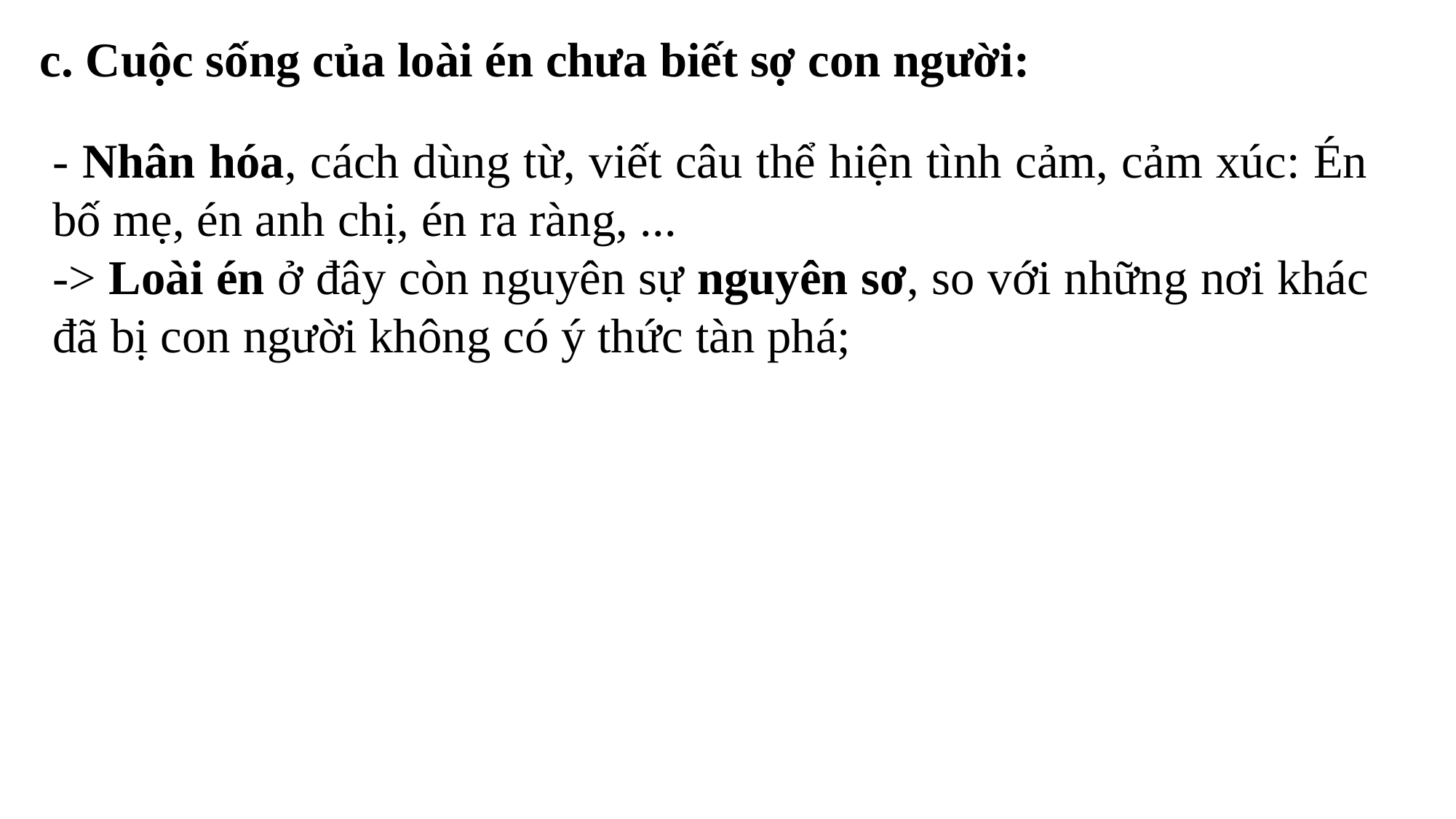

c. Cuộc sống của loài én chưa biết sợ con người:
- Nhân hóa, cách dùng từ, viết câu thể hiện tình cảm, cảm xúc: Én bố mẹ, én anh chị, én ra ràng, ...
-> Loài én ở đây còn nguyên sự nguyên sơ, so với những nơi khác đã bị con người không có ý thức tàn phá;